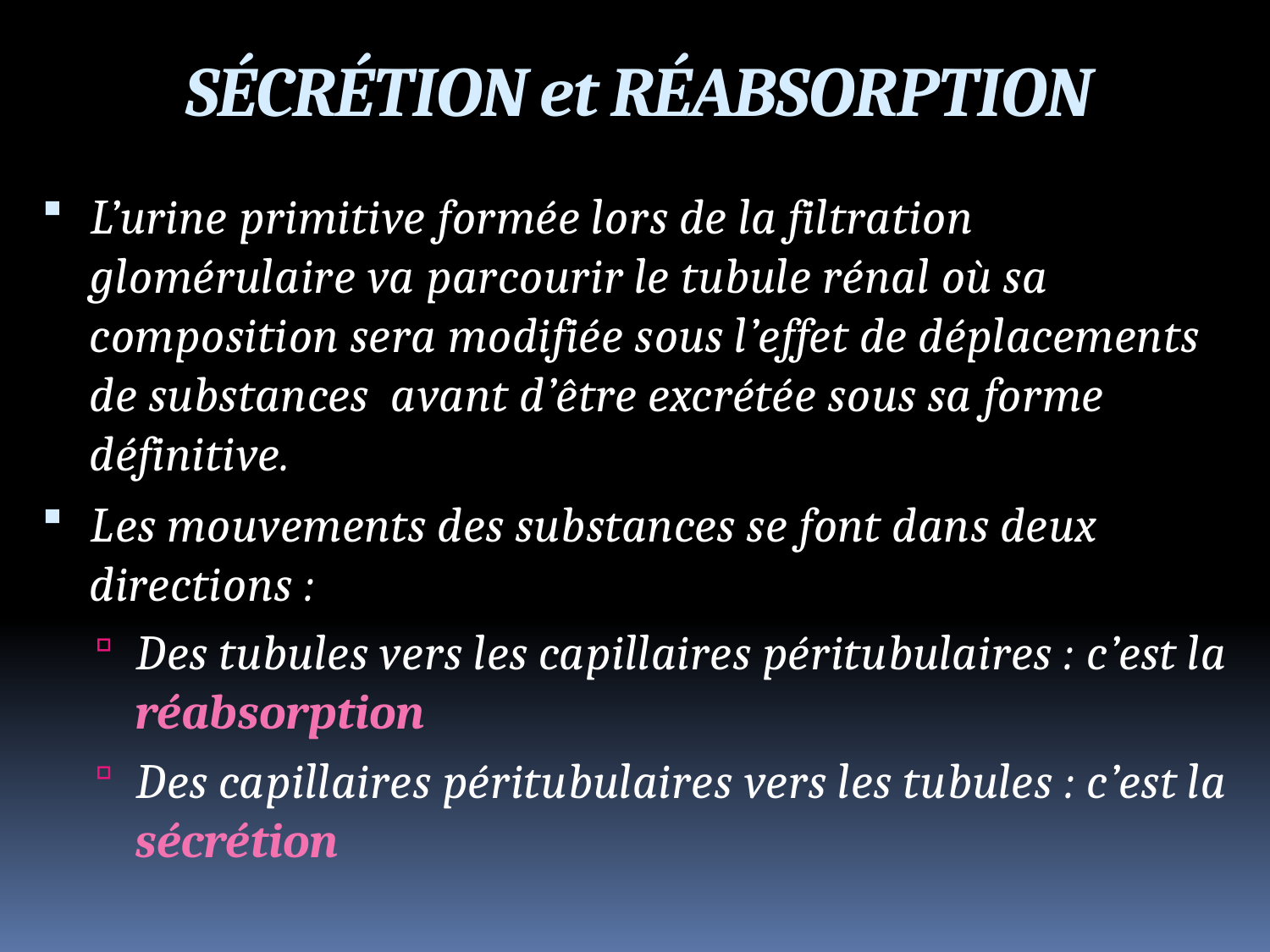

SÉCRÉTION et RÉABSORPTION
L’urine primitive formée lors de la filtration glomérulaire va parcourir le tubule rénal où sa composition sera modifiée sous l’effet de déplacements de substances  avant d’être excrétée sous sa forme définitive.
Les mouvements des substances se font dans deux directions :
Des tubules vers les capillaires péritubulaires : c’est la réabsorption
Des capillaires péritubulaires vers les tubules : c’est la sécrétion